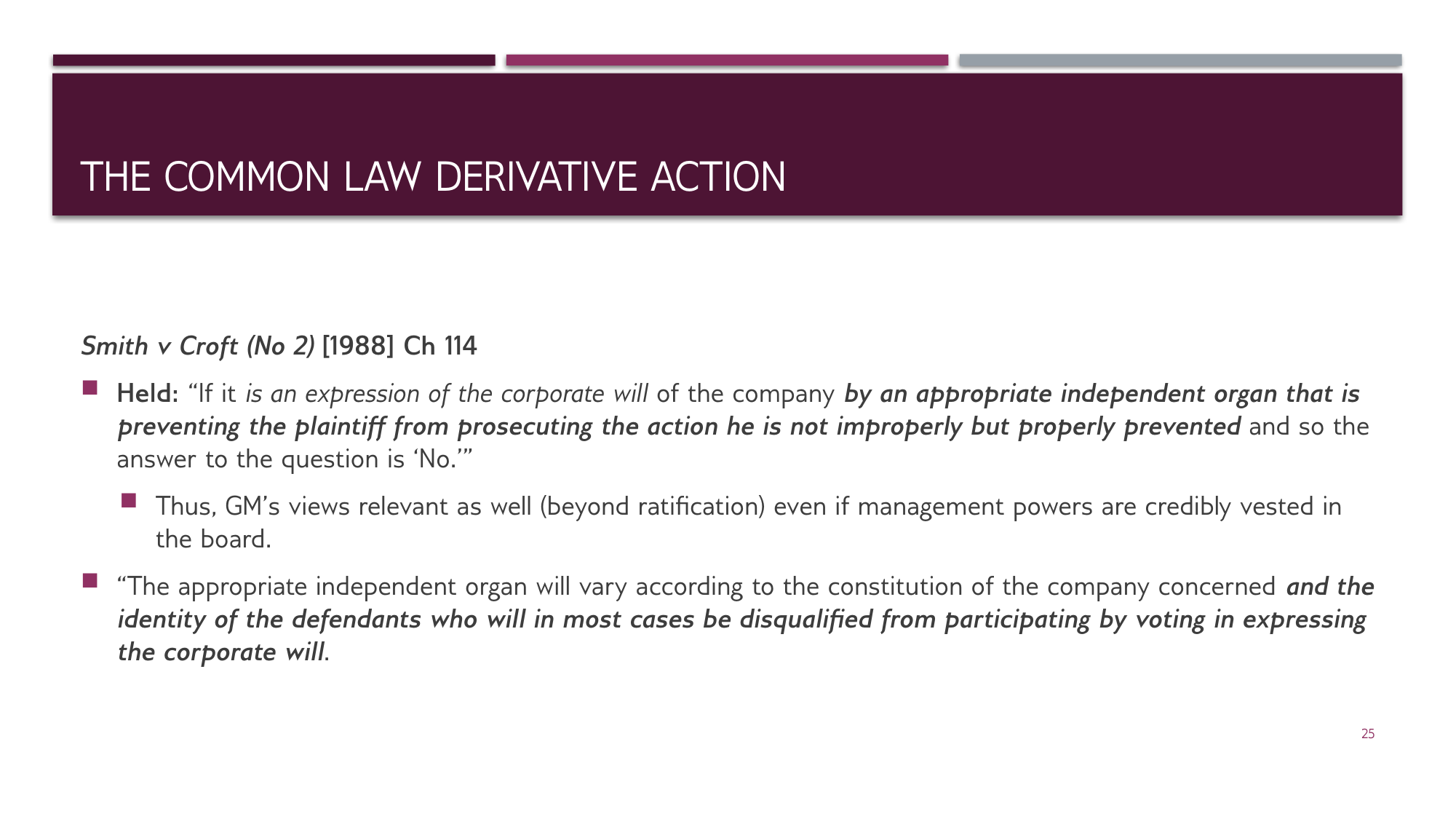

# The common law derivative action
Smith v Croft (No 2) [1988] Ch 114
Held: “If it is an expression of the corporate will of the company by an appropriate independent organ that is preventing the plaintiff from prosecuting the action he is not improperly but properly prevented and so the answer to the question is ‘No.’”
Thus, GM’s views relevant as well (beyond ratification) even if management powers are credibly vested in the board.
“The appropriate independent organ will vary according to the constitution of the company concerned and the identity of the defendants who will in most cases be disqualified from participating by voting in expressing the corporate will.

25